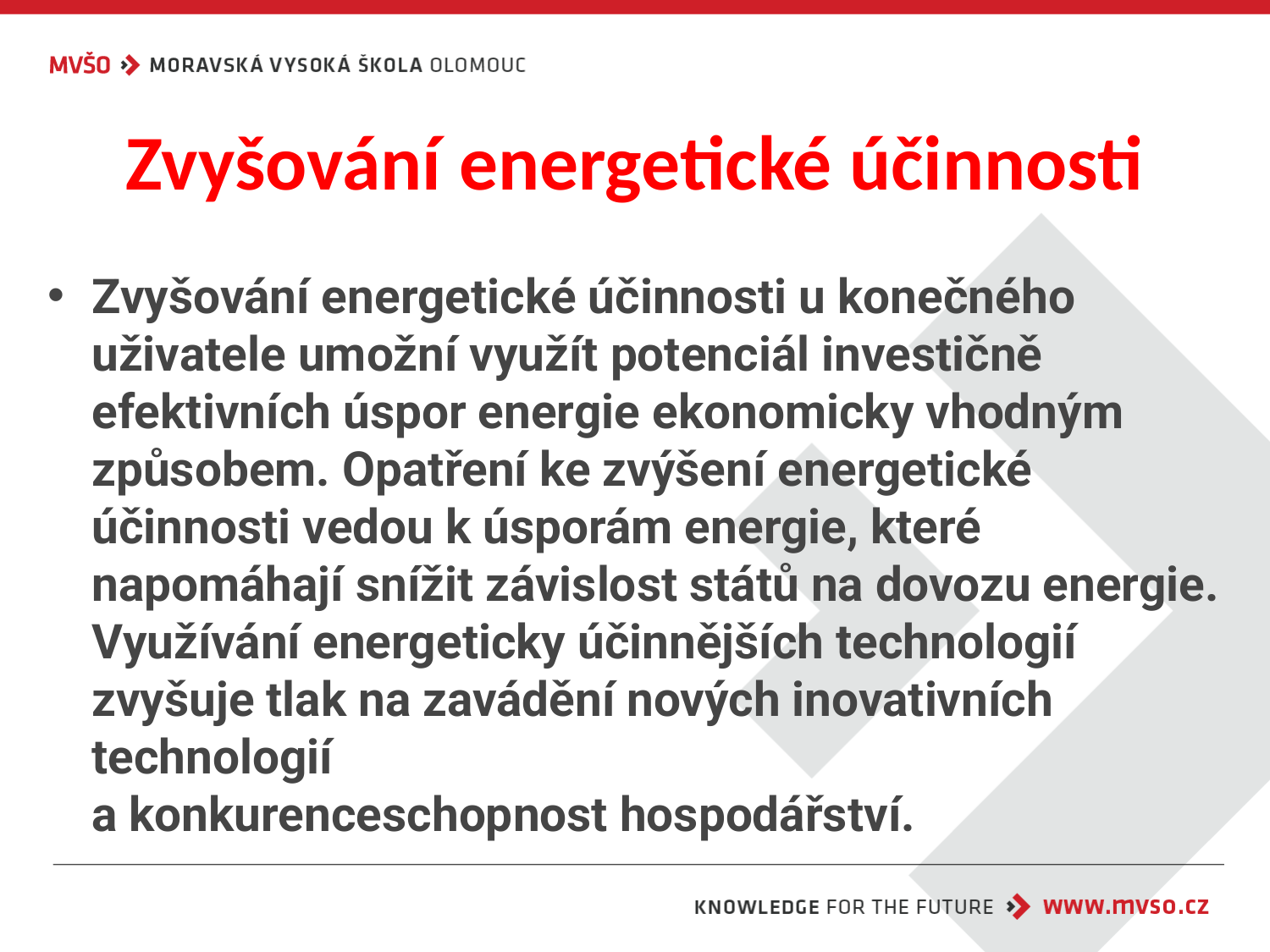

# Zvyšování energetické účinnosti
Zvyšování energetické účinnosti u konečného uživatele umožní využít potenciál investičně efektivních úspor energie ekonomicky vhodným způsobem. Opatření ke zvýšení energetické účinnosti vedou k úsporám energie, které napomáhají snížit závislost států na dovozu energie. Využívání energeticky účinnějších technologií zvyšuje tlak na zavádění nových inovativních technologií
a konkurenceschopnost hospodářství.